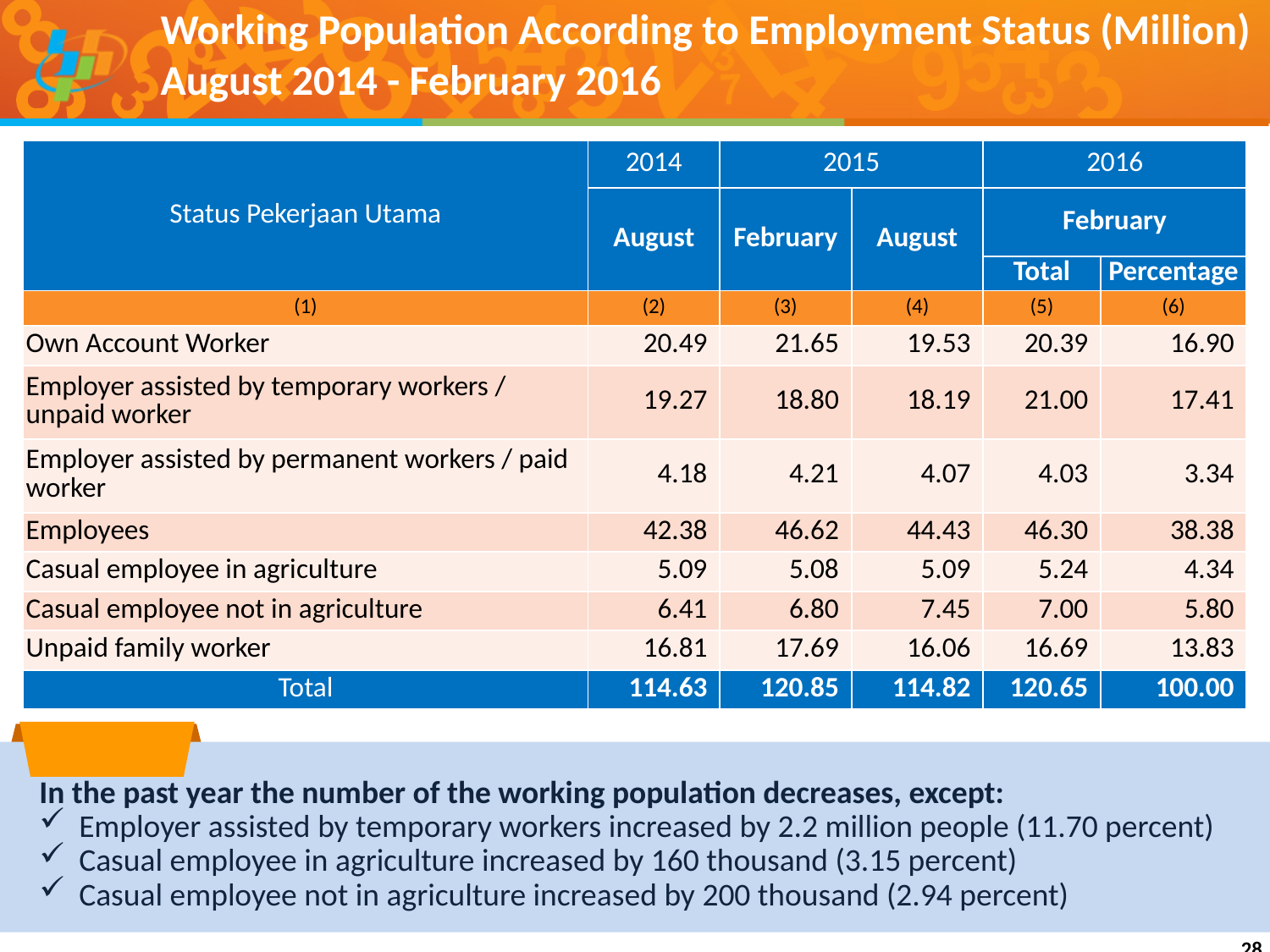

Working Population According to Employment Status (Million)
August 2014 - February 2016
| Status Pekerjaan Utama | 2014 | 2015 |  | 2016 |  |
| --- | --- | --- | --- | --- | --- |
|  | August | February | August | February |  |
|  |  |  |  | Total | Percentage |
| (1) | (2) | (3) | (4) | (5) | (6) |
| Own Account Worker | 20.49 | 21.65 | 19.53 | 20.39 | 16.90 |
| Employer assisted by temporary workers / unpaid worker | 19.27 | 18.80 | 18.19 | 21.00 | 17.41 |
| Employer assisted by permanent workers / paid worker | 4.18 | 4.21 | 4.07 | 4.03 | 3.34 |
| Employees | 42.38 | 46.62 | 44.43 | 46.30 | 38.38 |
| Casual employee in agriculture | 5.09 | 5.08 | 5.09 | 5.24 | 4.34 |
| Casual employee not in agriculture | 6.41 | 6.80 | 7.45 | 7.00 | 5.80 |
| Unpaid family worker | 16.81 | 17.69 | 16.06 | 16.69 | 13.83 |
| Total | 114.63 | 120.85 | 114.82 | 120.65 | 100.00 |

In the past year the number of the working population decreases, except:
Employer assisted by temporary workers increased by 2.2 million people (11.70 percent)
Casual employee in agriculture increased by 160 thousand (3.15 percent)
Casual employee not in agriculture increased by 200 thousand (2.94 percent)
28